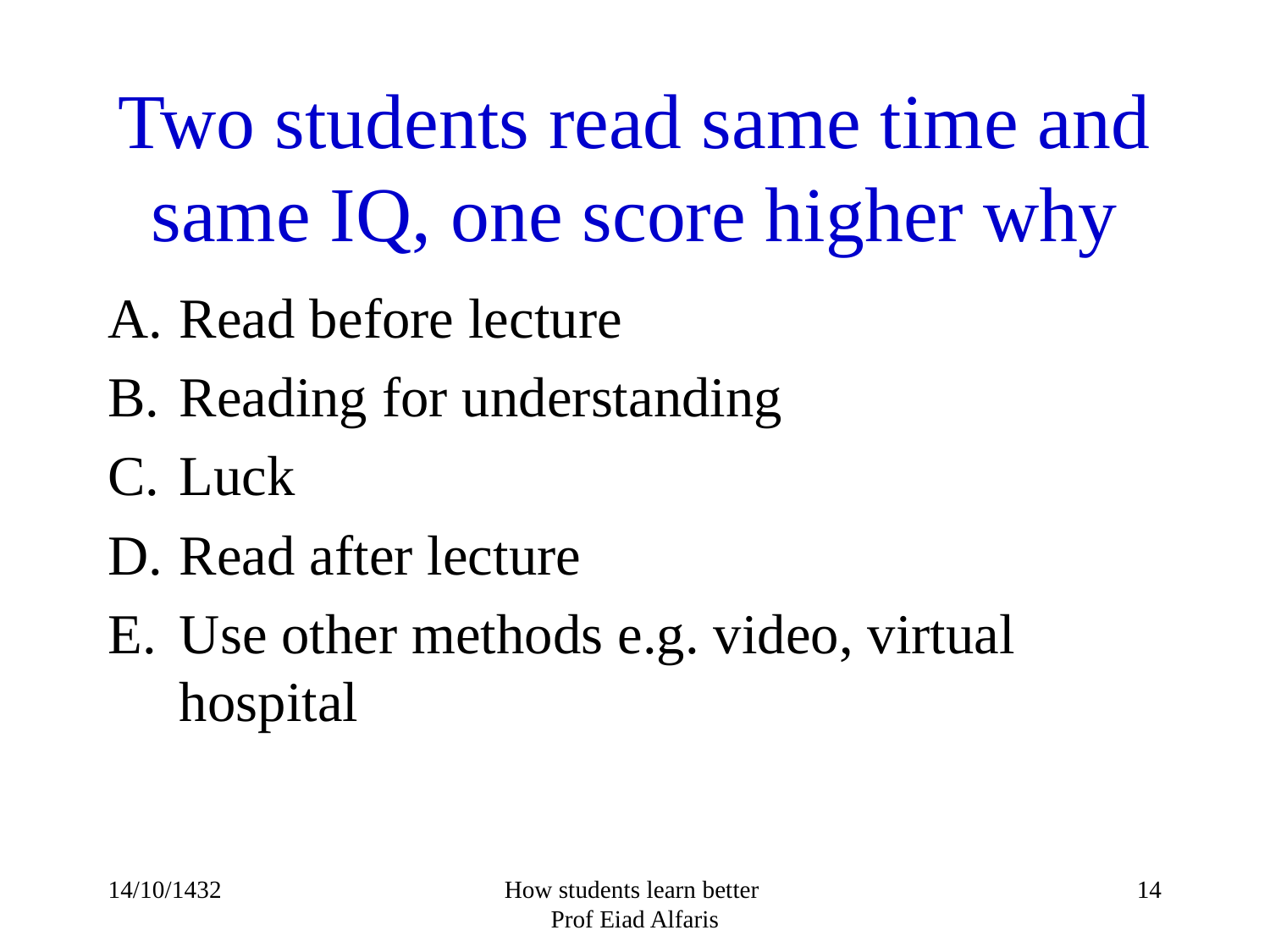

# Two students read same time and same IQ, one score higher why
Read before lecture
Reading for understanding
Luck
Read after lecture
Use other methods e.g. video, virtual hospital
14/10/1432
How students learn better
Prof Eiad Alfaris
14